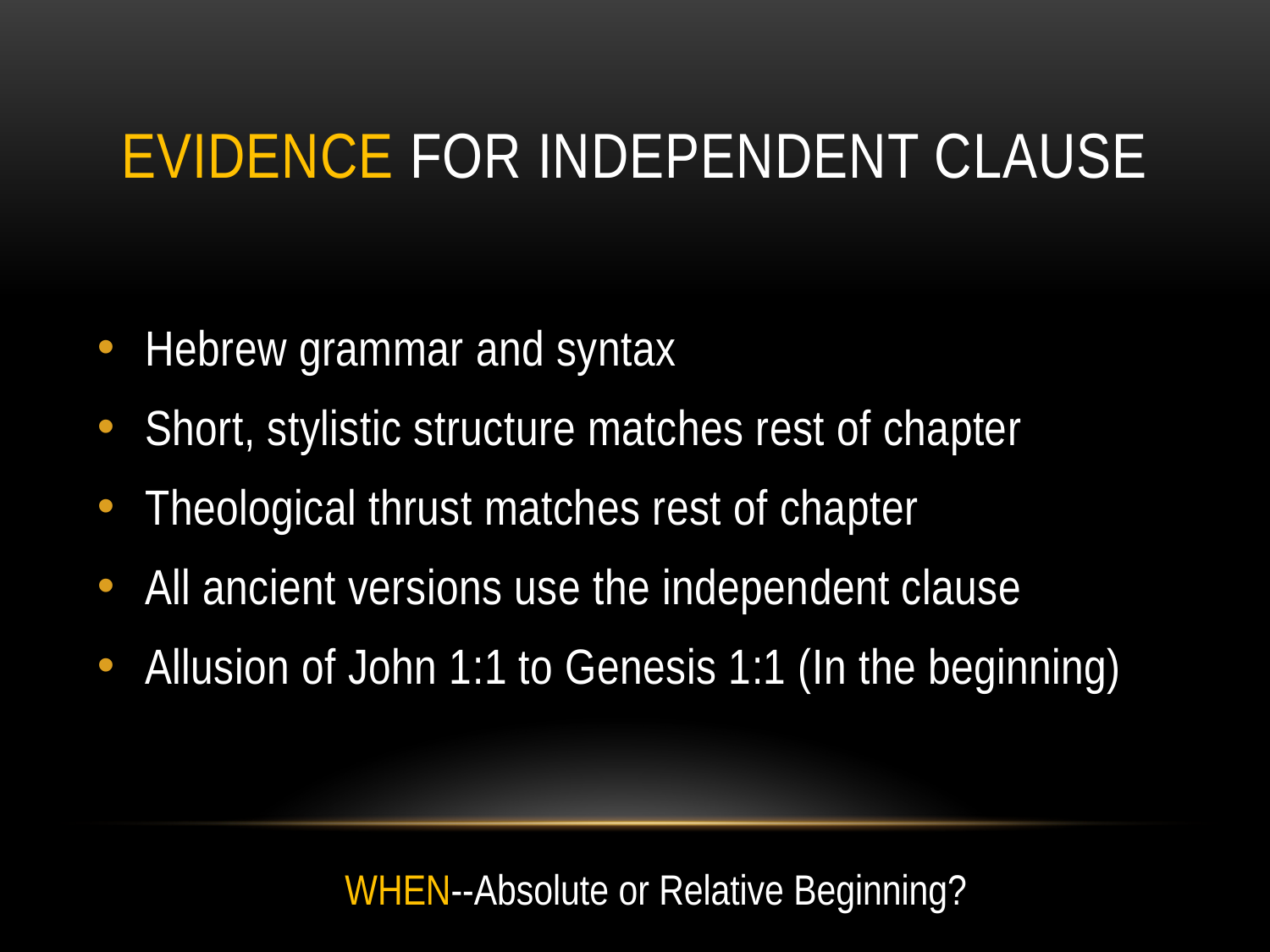

# Evidence for independent clause

Hebrew grammar and syntax
Short, stylistic structure matches rest of chapter
Theological thrust matches rest of chapter
All ancient versions use the independent clause
Allusion of John 1:1 to Genesis 1:1 (In the beginning)

WHEN--Absolute or Relative Beginning?